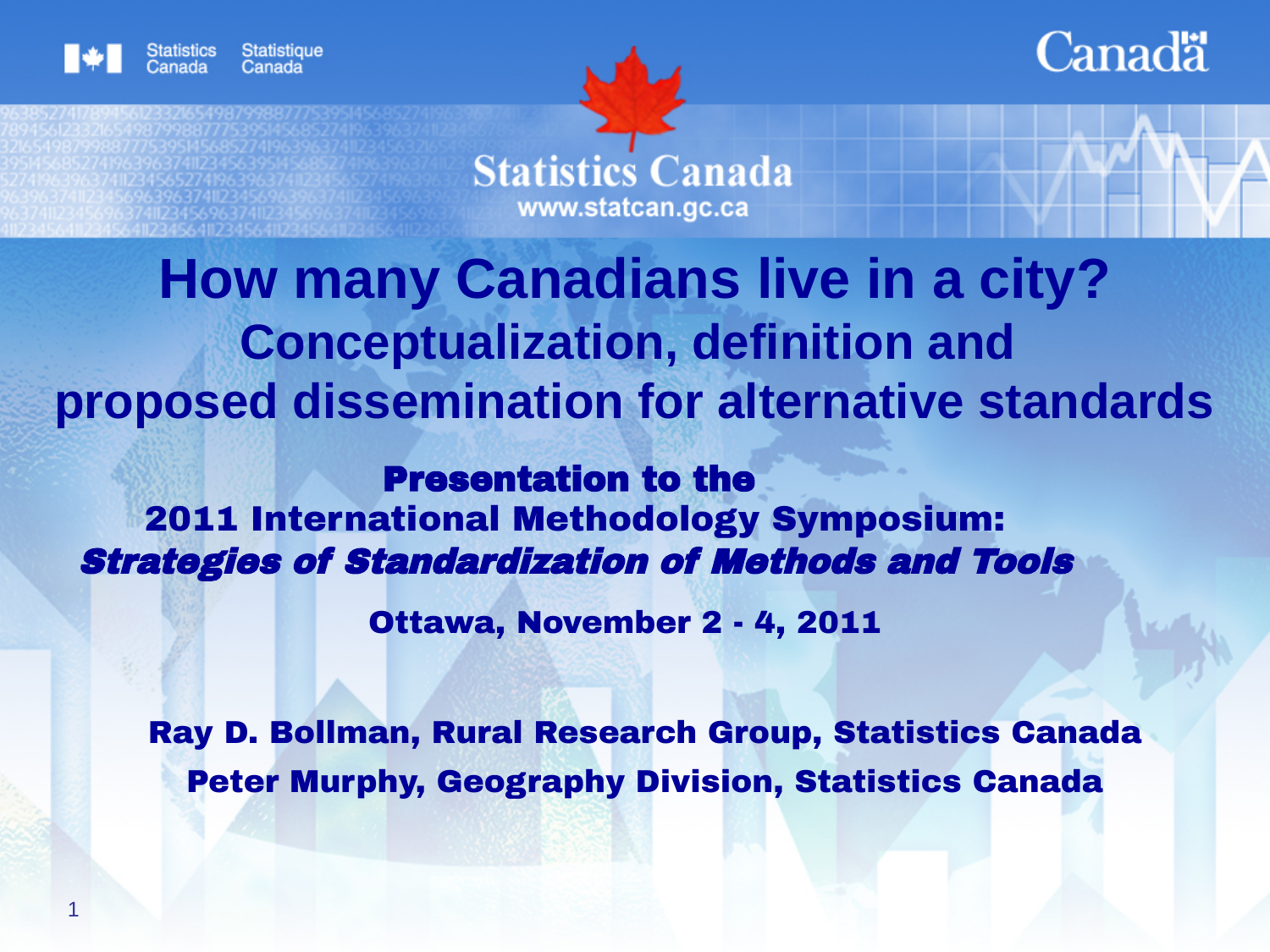

How many Canadians live in a city?
Conceptualization, definition and
proposed dissemination for alternative standards
Presentation to the
2011 International Methodology Symposium:
Strategies of Standardization of Methods and Tools
Ottawa, November 2 - 4, 2011
Ray D. Bollman, Rural Research Group, Statistics Canada
Peter Murphy, Geography Division, Statistics Canada
1